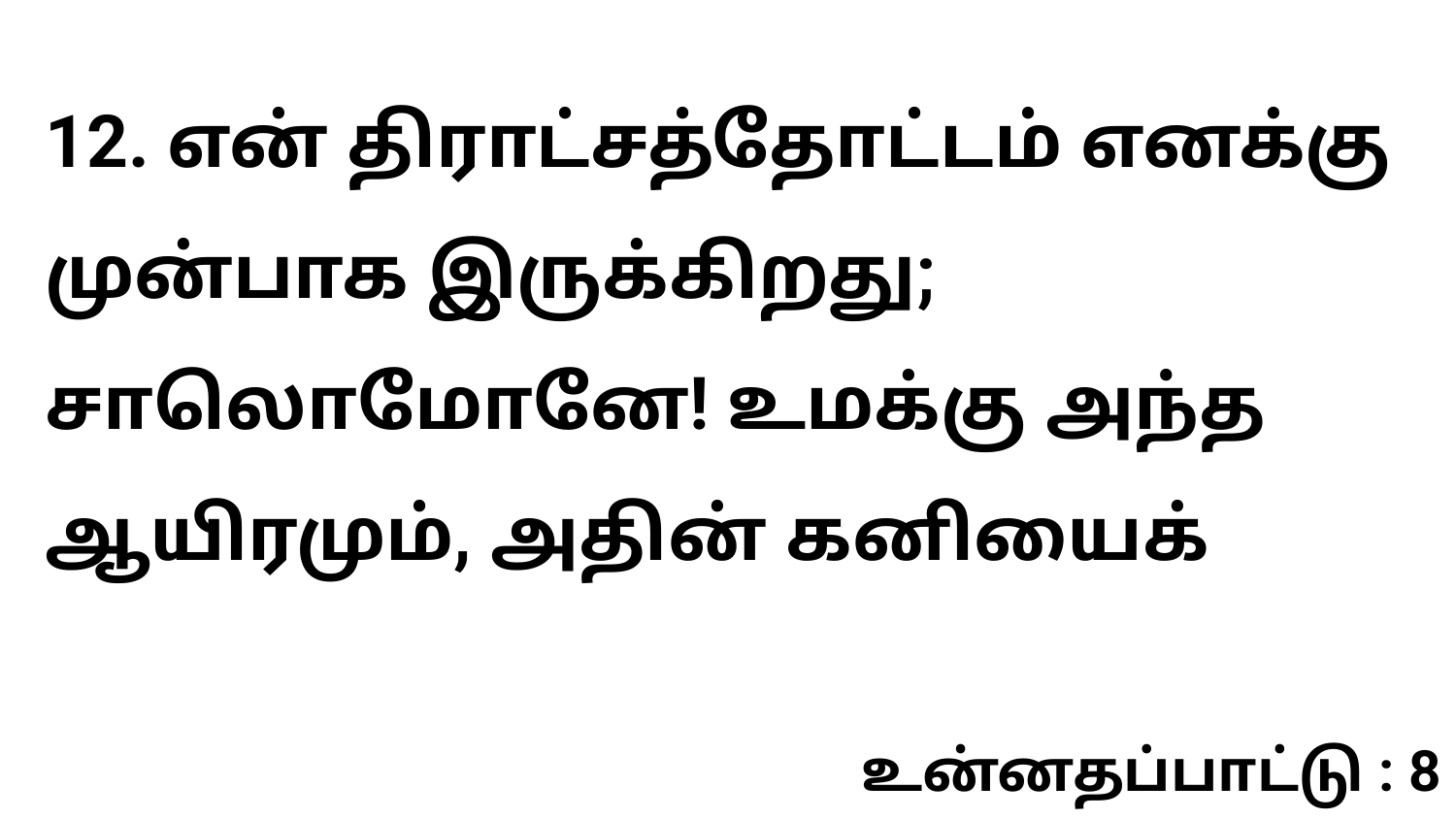

12. என் திராட்சத்தோட்டம் எனக்கு முன்பாக இருக்கிறது; சாலொமோனே! உமக்கு அந்த ஆயிரமும், அதின் கனியைக்
உன்னதப்பாட்டு : 8